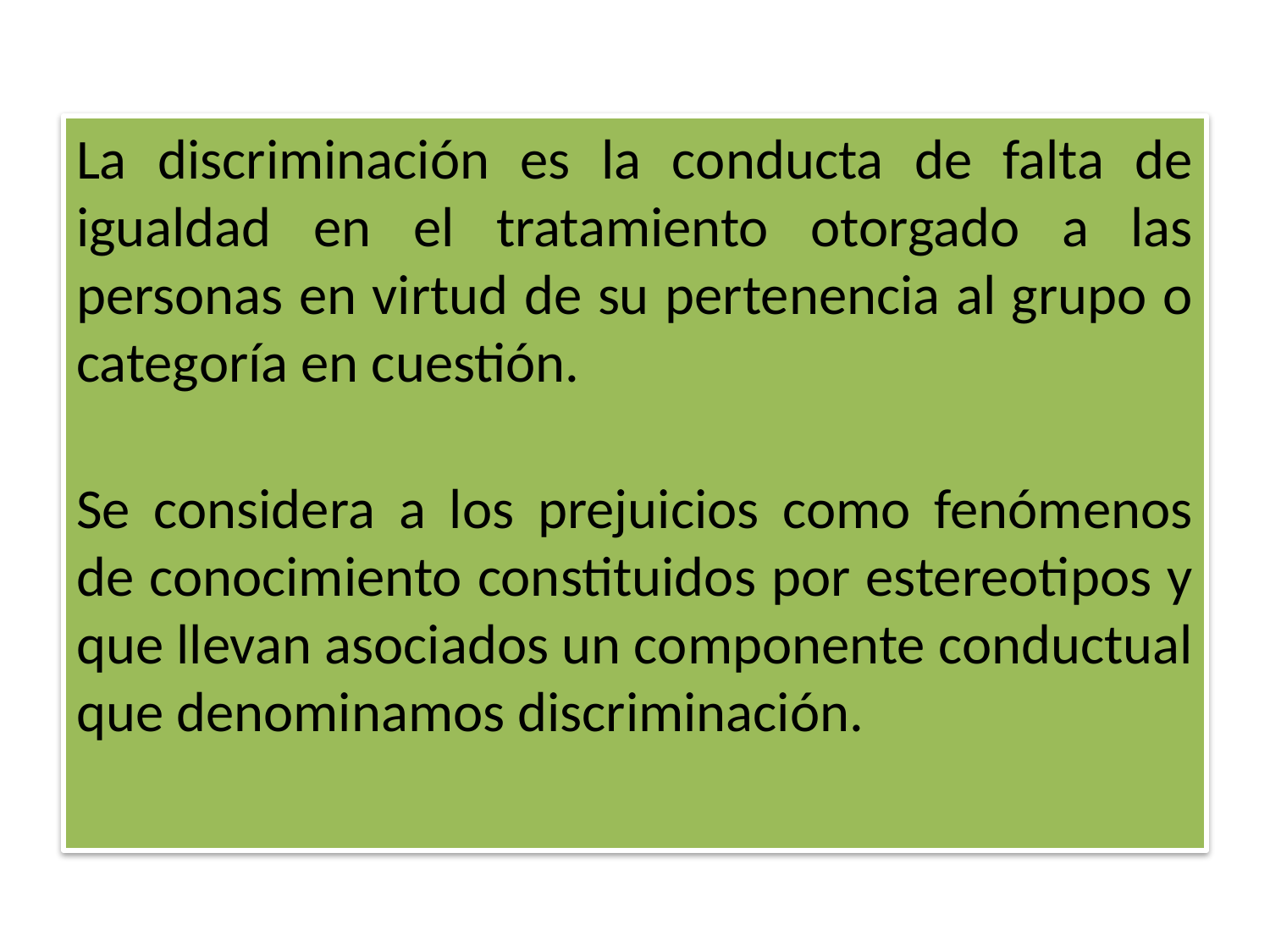

La discriminación es la conducta de falta de igualdad en el tratamiento otorgado a las personas en virtud de su pertenencia al grupo o categoría en cuestión.
Se considera a los prejuicios como fenómenos de conocimiento constituidos por estereotipos y que llevan asociados un componente conductual que denominamos discriminación.